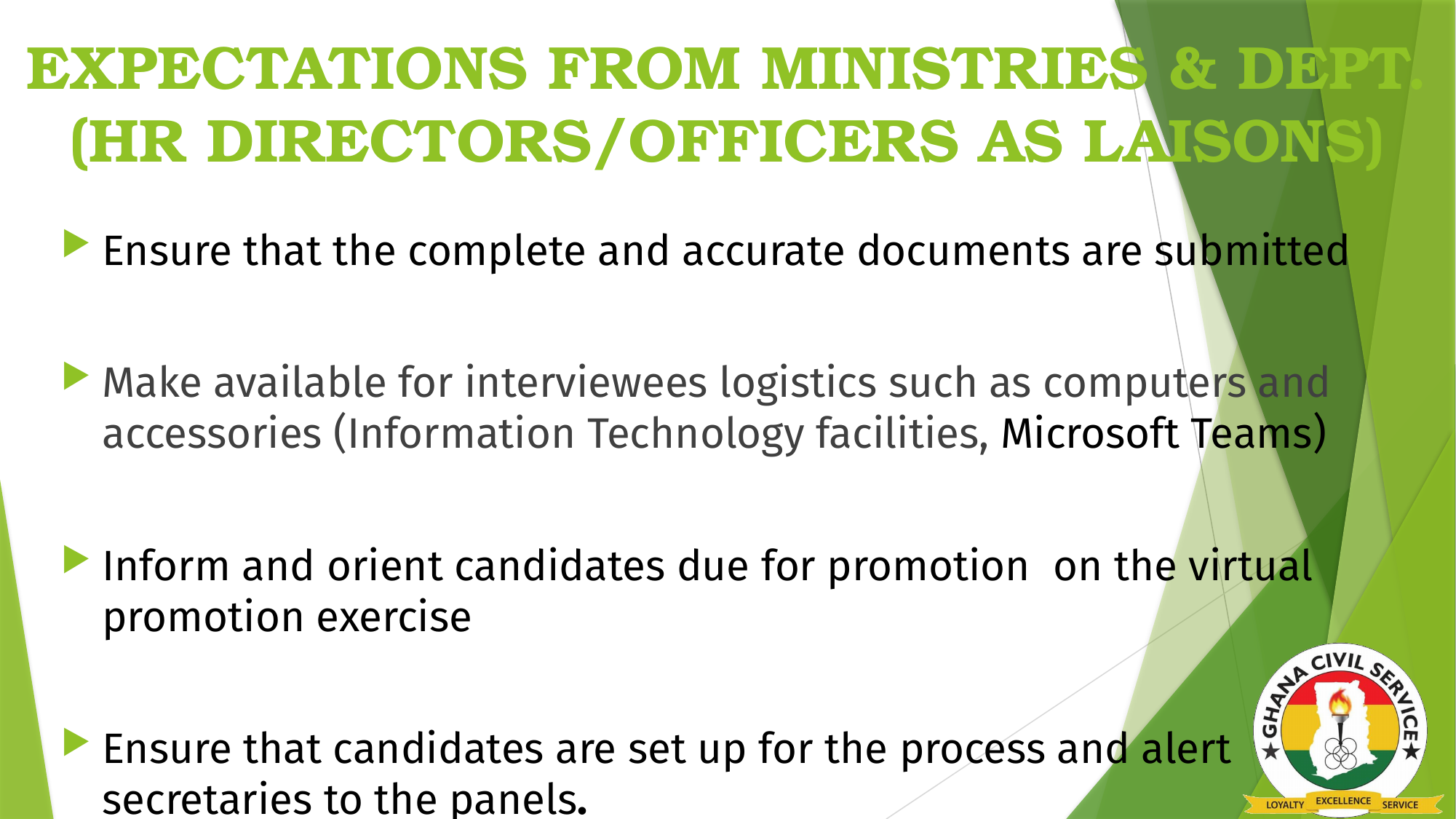

# EXPECTATIONS FROM MINISTRIES & DEPT. (HR DIRECTORS/OFFICERS AS LAISONS)
Ensure that the complete and accurate documents are submitted

Make available for interviewees logistics such as computers and accessories (Information Technology facilities, Microsoft Teams)

Inform and orient candidates due for promotion  on the virtual promotion exercise

Ensure that candidates are set up for the process and alert secretaries to the panels.